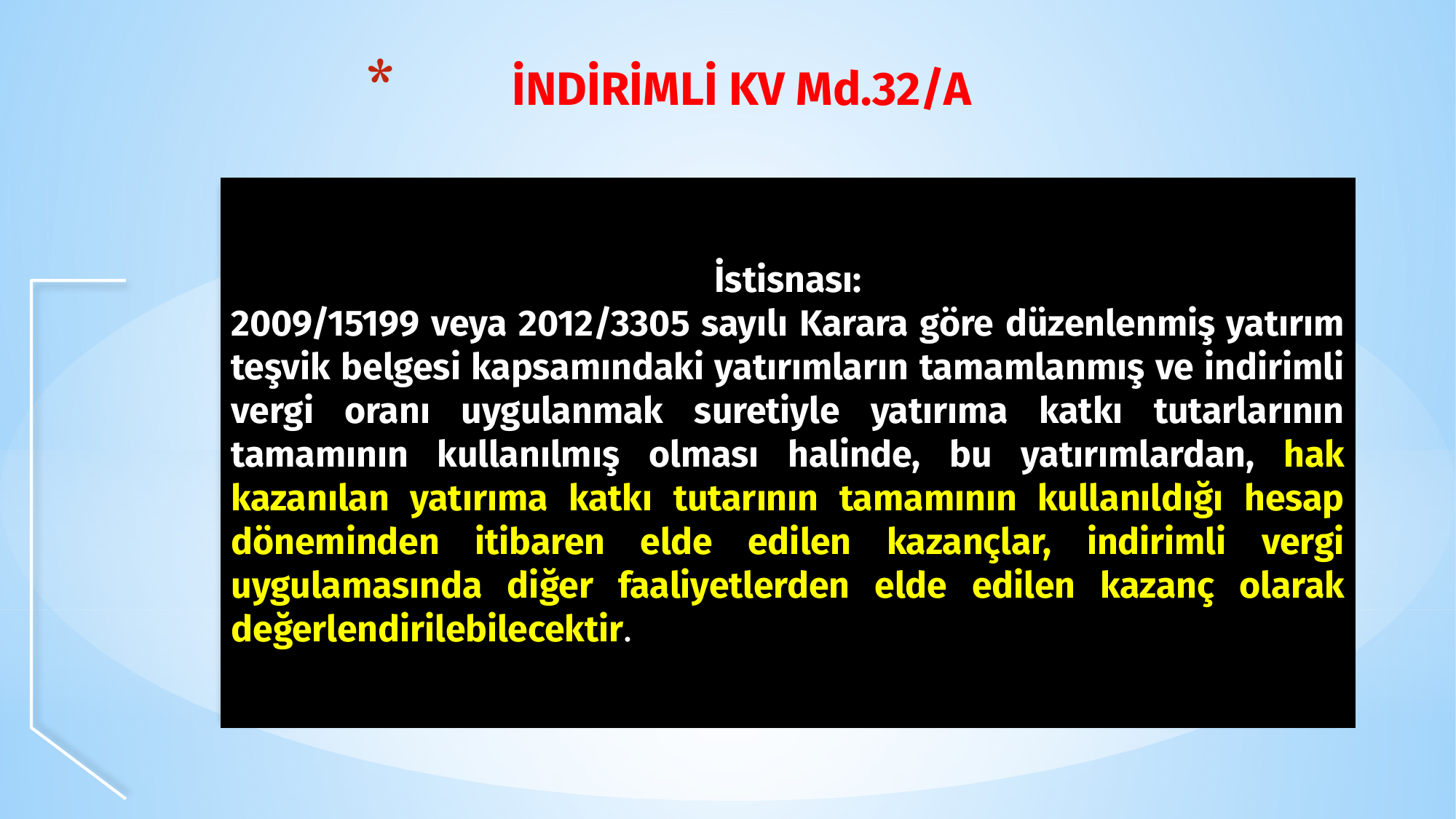

# İNDİRİMLİ KV Md.32/A
İstisnası:
2009/15199 veya 2012/3305 sayılı Karara göre düzenlenmiş yatırım teşvik belgesi kapsamındaki yatırımların tamamlanmış ve indirimli vergi oranı uygulanmak suretiyle yatırıma katkı tutarlarının tamamının kullanılmış olması halinde, bu yatırımlardan, hak kazanılan yatırıma katkı tutarının tamamının kullanıldığı hesap döneminden itibaren elde edilen kazançlar, indirimli vergi uygulamasında diğer faaliyetlerden elde edilen kazanç olarak değerlendirilebilecektir.